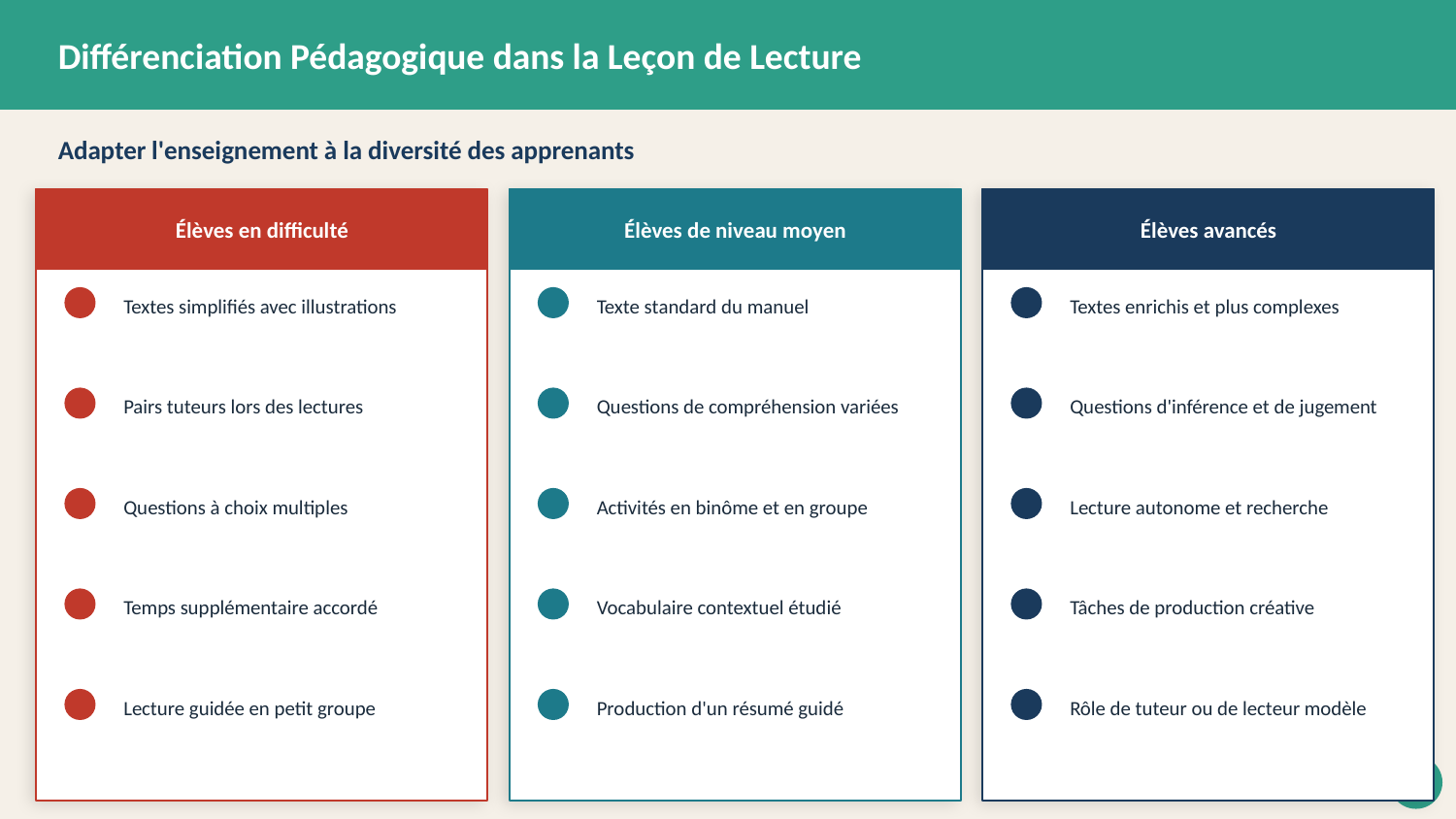

Différenciation Pédagogique dans la Leçon de Lecture
Adapter l'enseignement à la diversité des apprenants

Élèves en difficulté

Élèves de niveau moyen

Élèves avancés
Textes simplifiés avec illustrations
Texte standard du manuel
Textes enrichis et plus complexes

Pairs tuteurs lors des lectures
Questions de compréhension variées
Questions d'inférence et de jugement

Questions à choix multiples
Activités en binôme et en groupe
Lecture autonome et recherche

Temps supplémentaire accordé
Vocabulaire contextuel étudié
Tâches de production créative

Lecture guidée en petit groupe
Production d'un résumé guidé
Rôle de tuteur ou de lecteur modèle

24